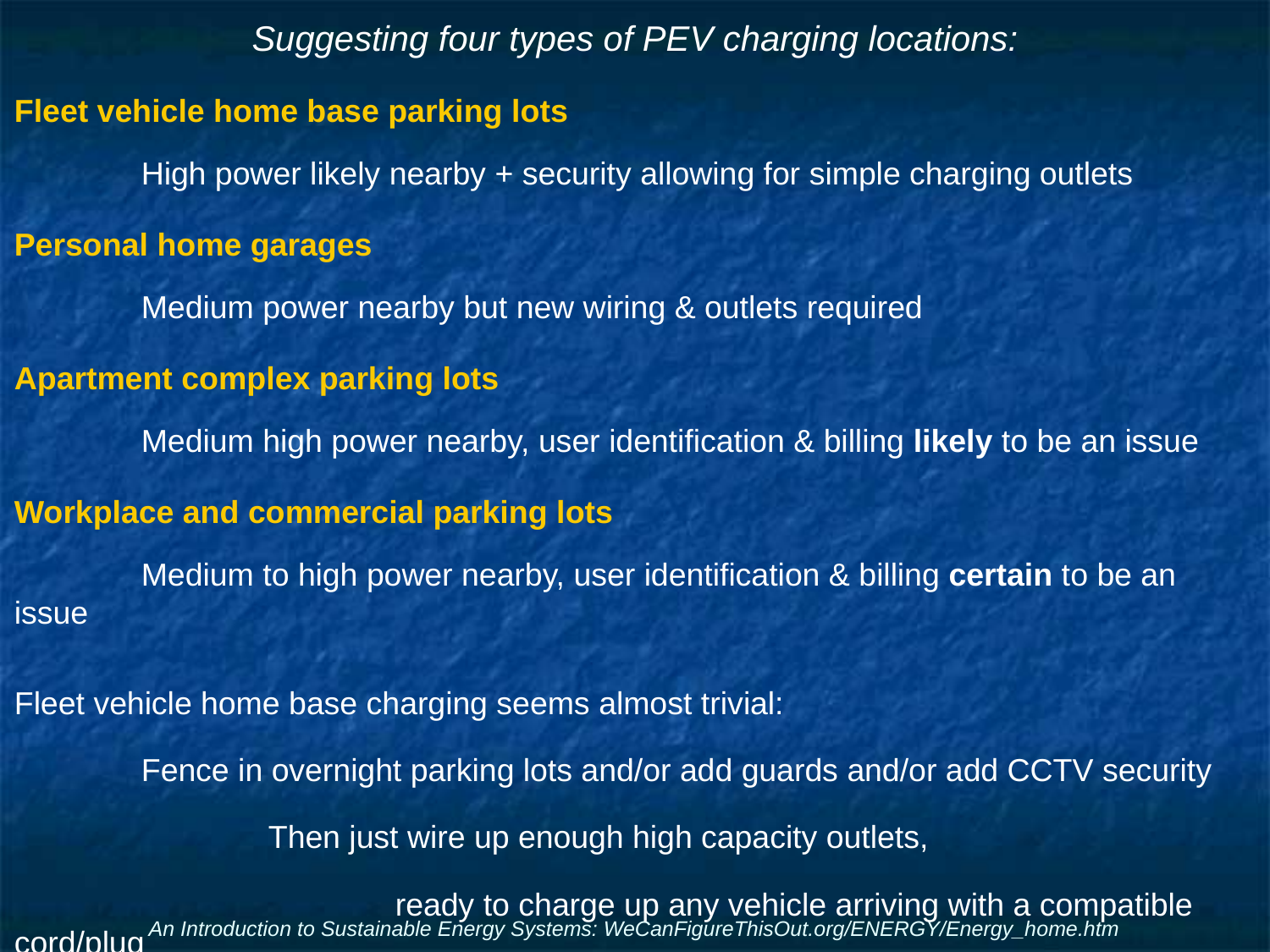

# Suggesting four types of PEV charging locations:
Fleet vehicle home base parking lots

	High power likely nearby + security allowing for simple charging outlets

Personal home garages

	Medium power nearby but new wiring & outlets required

Apartment complex parking lots

	Medium high power nearby, user identification & billing likely to be an issue

Workplace and commercial parking lots

	Medium to high power nearby, user identification & billing certain to be an issue

Fleet vehicle home base charging seems almost trivial:

	Fence in overnight parking lots and/or add guards and/or add CCTV security

		Then just wire up enough high capacity outlets,

			ready to charge up any vehicle arriving with a compatible cord/plug
An Introduction to Sustainable Energy Systems: WeCanFigureThisOut.org/ENERGY/Energy_home.htm